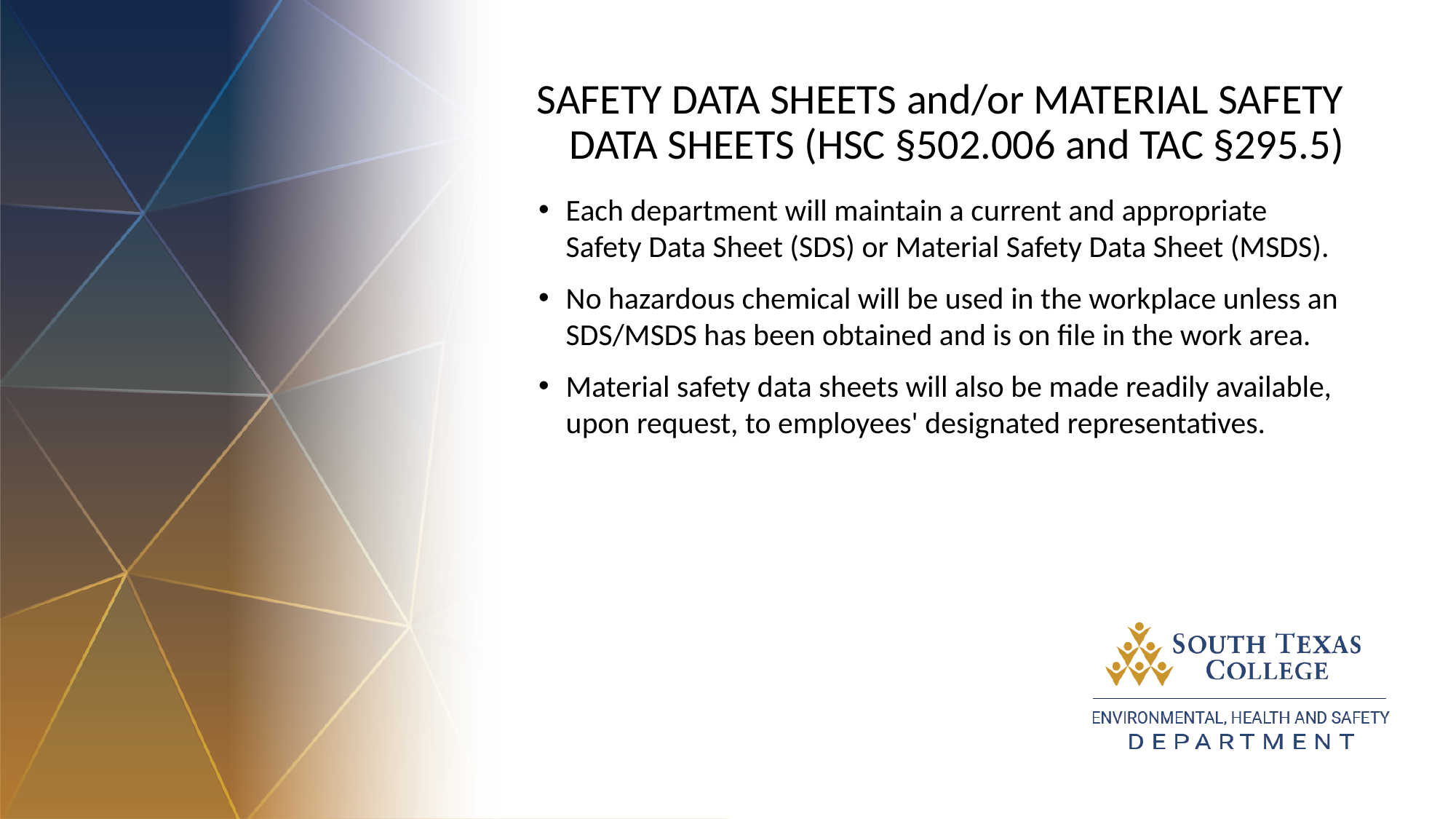

# SAFETY DATA SHEETS and/or MATERIAL SAFETY DATA SHEETS (HSC §502.006 and TAC §295.5)
Each department will maintain a current and appropriate Safety Data Sheet (SDS) or Material Safety Data Sheet (MSDS).
No hazardous chemical will be used in the workplace unless an SDS/MSDS has been obtained and is on file in the work area.
Material safety data sheets will also be made readily available, upon request, to employees' designated representatives.